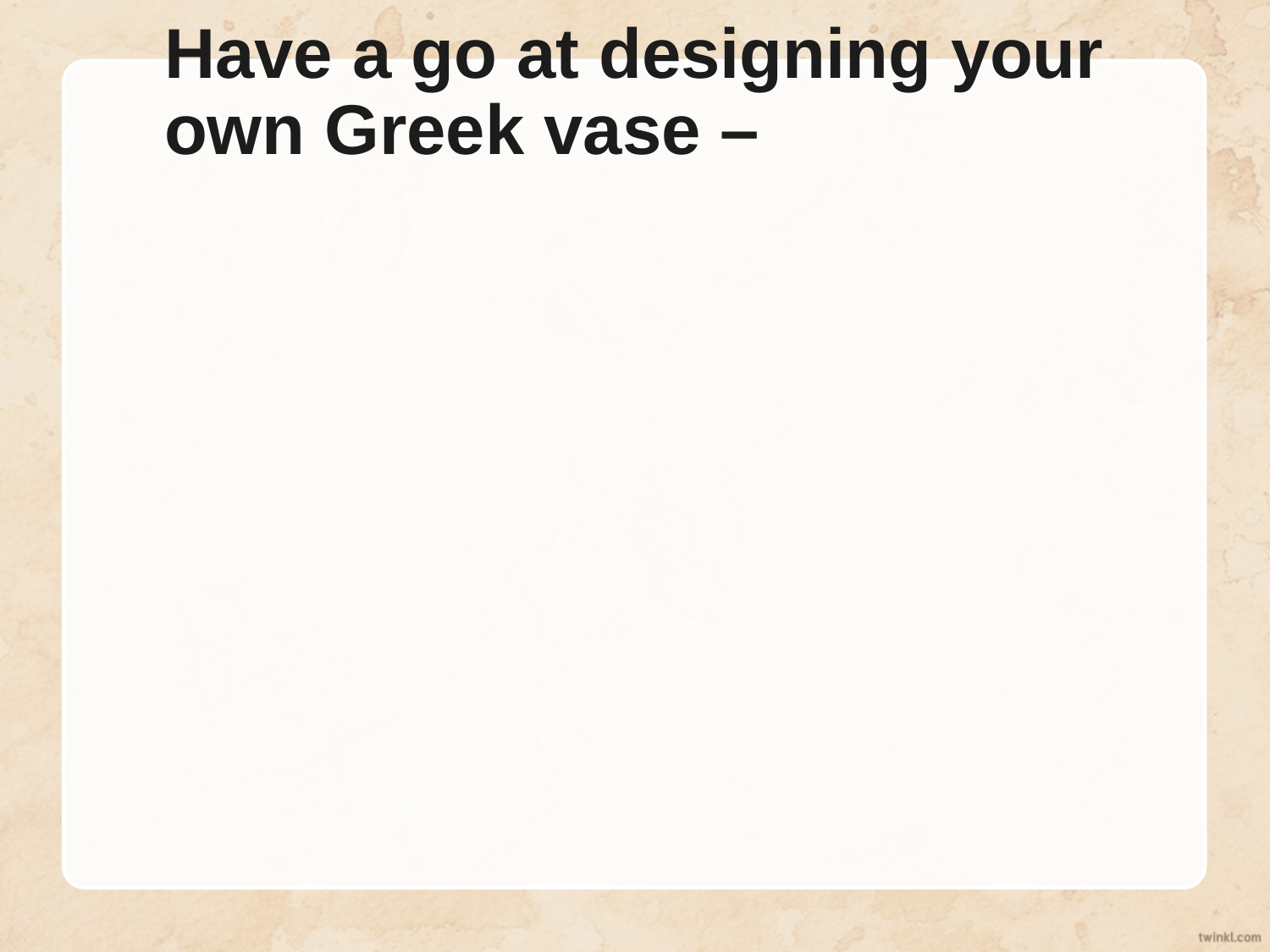

# Have a go at designing your own Greek vase –